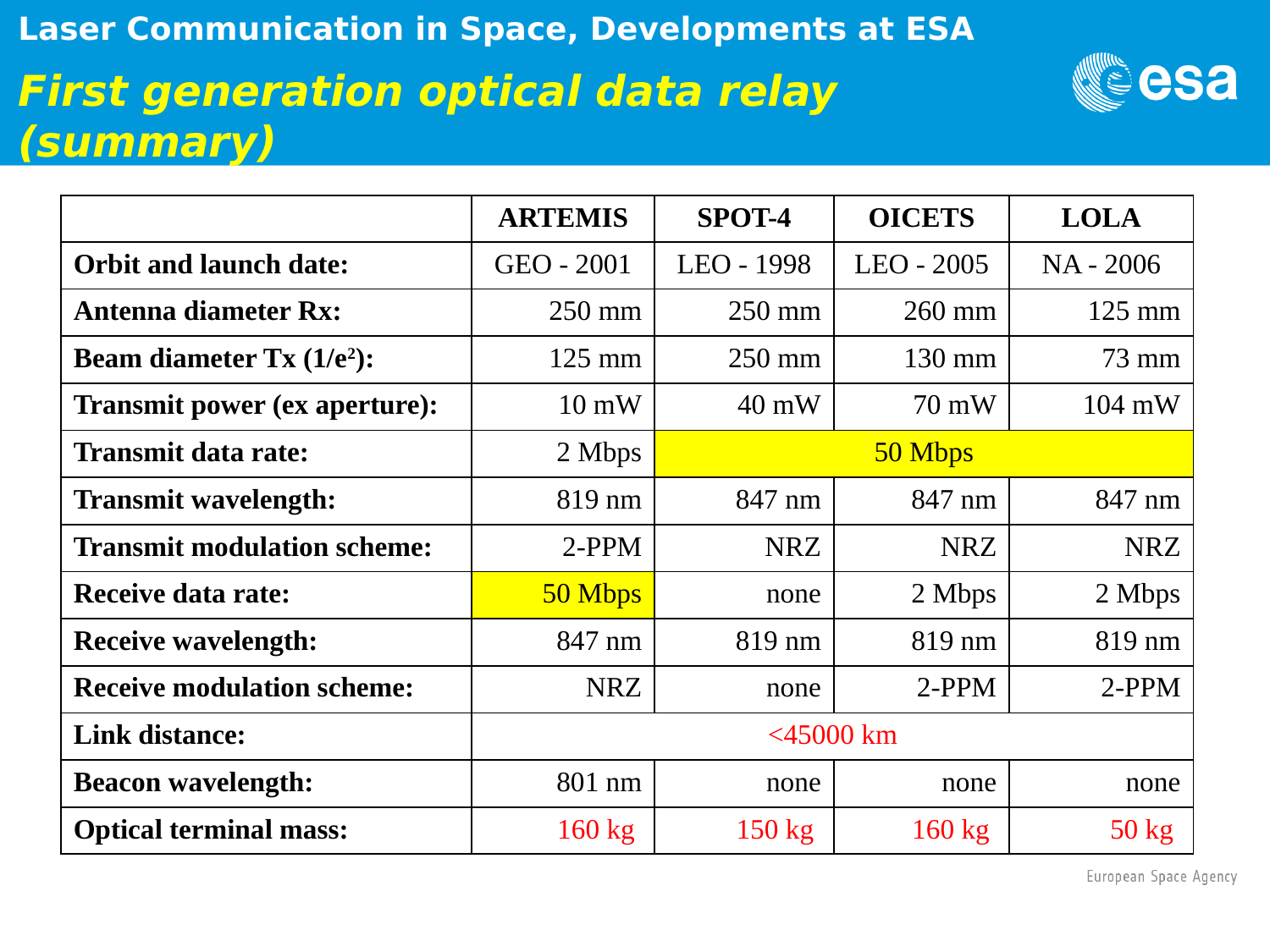

Laser Communication in Space, Developments at ESA

First generation optical data relay (summary)

|  | ARTEMIS | SPOT-4 | OICETS | LOLA |
| --- | --- | --- | --- | --- |
| Orbit and launch date: | GEO - 2001 | LEO - 1998 | LEO - 2005 | NA - 2006 |
| Antenna diameter Rx: | 250 mm | 250 mm | 260 mm | 125 mm |
| Beam diameter Tx (1/e2): | 125 mm | 250 mm | 130 mm | 73 mm |
| Transmit power (ex aperture): | 10 mW | 40 mW | 70 mW | 104 mW |
| Transmit data rate: | 2 Mbps | 50 Mbps |  |  |
| Transmit wavelength: | 819 nm | 847 nm | 847 nm | 847 nm |
| Transmit modulation scheme: | 2-PPM | NRZ | NRZ | NRZ |
| Receive data rate: | 50 Mbps | none | 2 Mbps | 2 Mbps |
| Receive wavelength: | 847 nm | 819 nm | 819 nm | 819 nm |
| Receive modulation scheme: | NRZ | none | 2-PPM | 2-PPM |
| Link distance: | <45000 km |  |  |  |
| Beacon wavelength: | 801 nm | none | none | none |
| Optical terminal mass: | 160 kg | 150 kg | 160 kg | 50 kg |